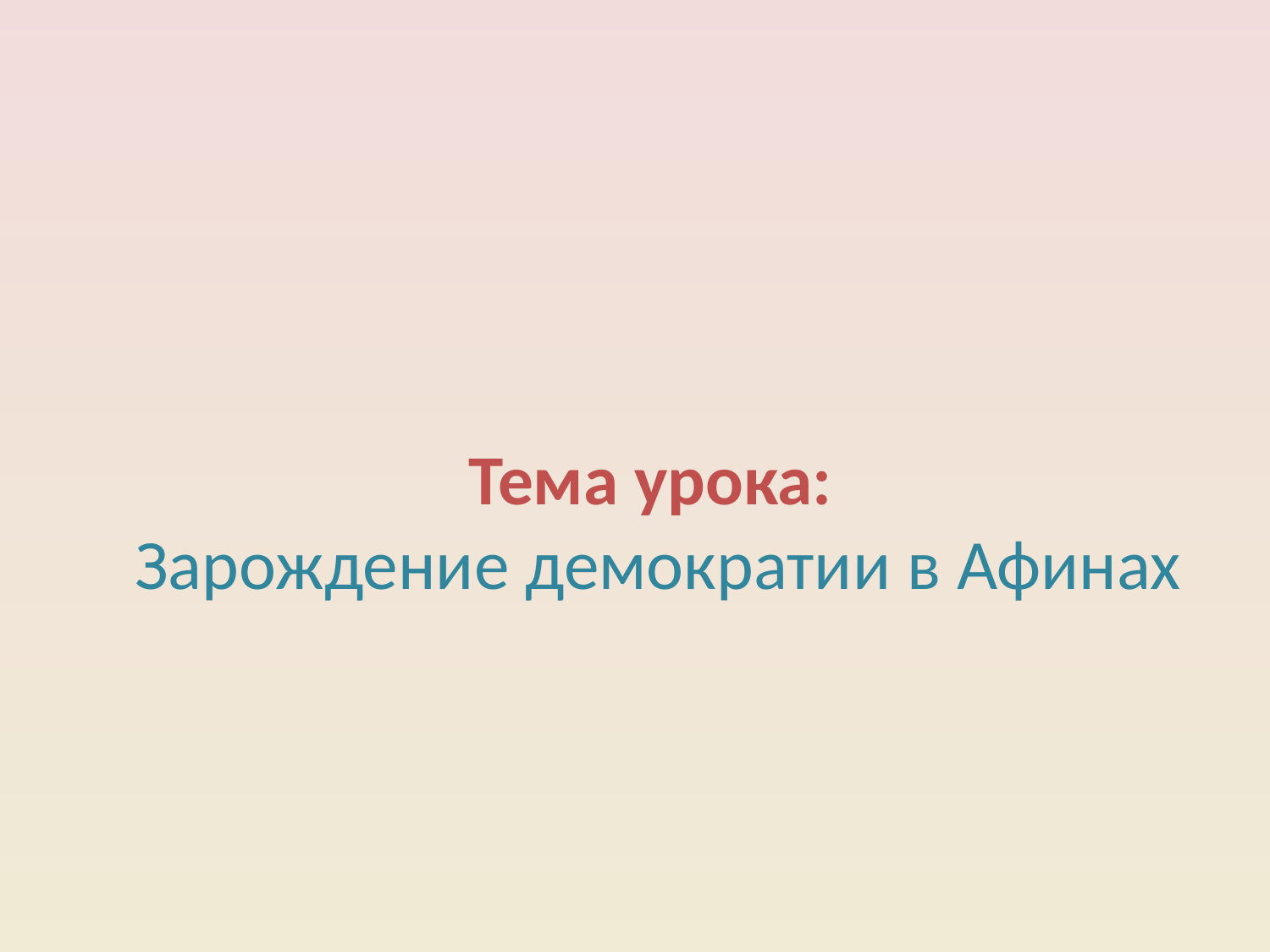

# Тема урока: Зарождение демократии в Афинах